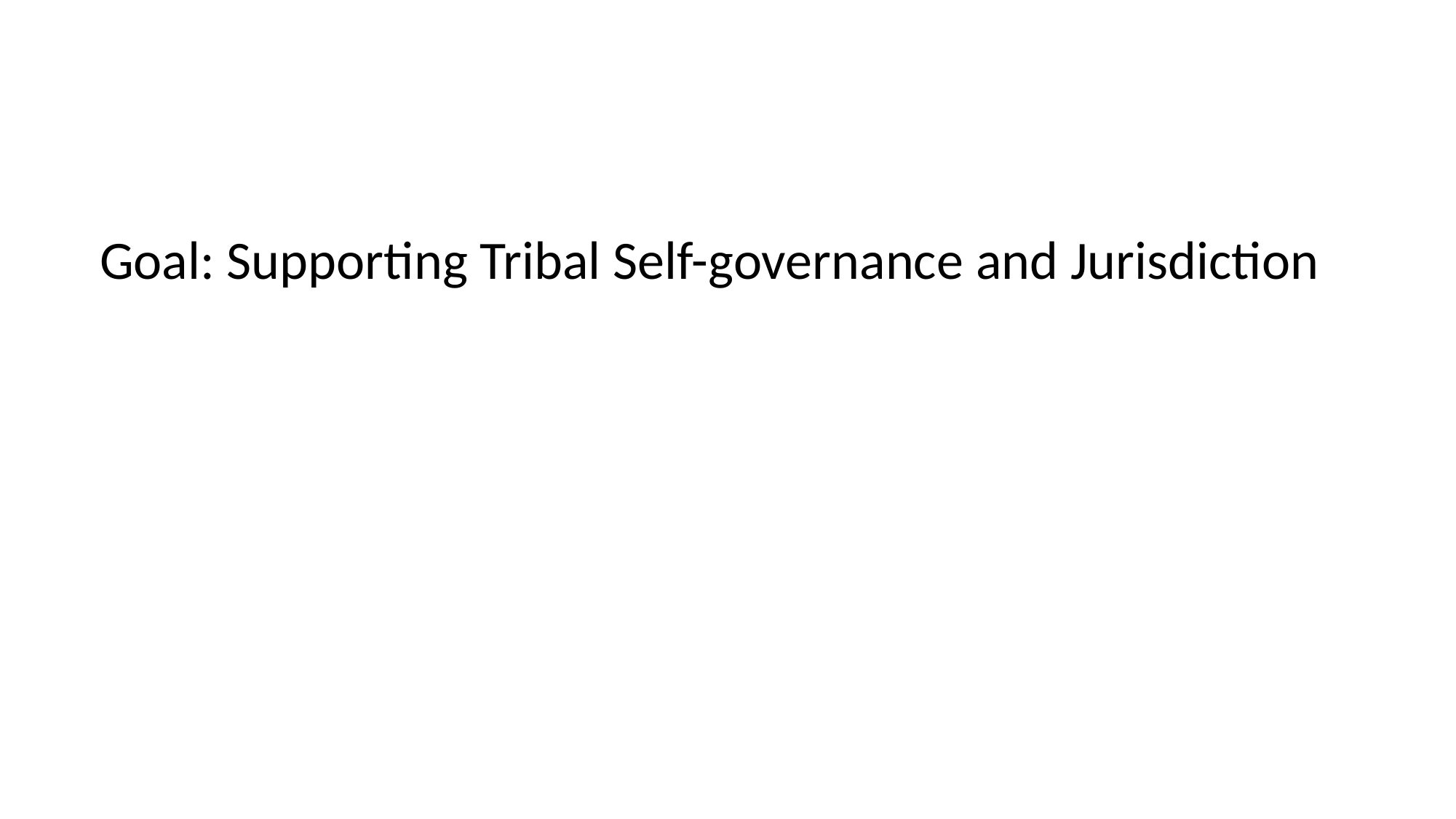

# Goal: Supporting Tribal Self-governance and Jurisdiction